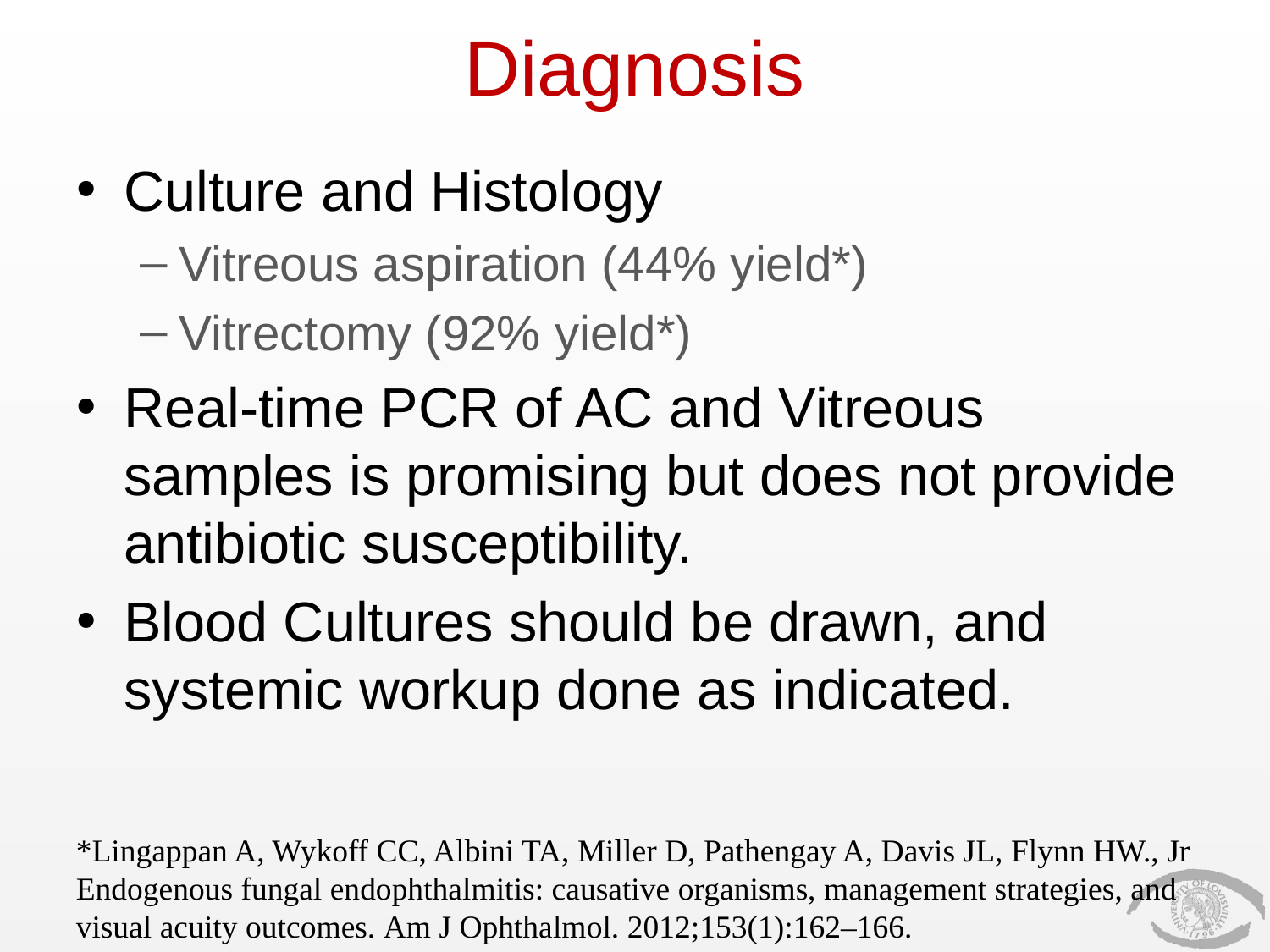

# Diagnosis
Culture and Histology
Vitreous aspiration (44% yield*)
Vitrectomy (92% yield*)
Real-time PCR of AC and Vitreous samples is promising but does not provide antibiotic susceptibility.
Blood Cultures should be drawn, and systemic workup done as indicated.
*Lingappan A, Wykoff CC, Albini TA, Miller D, Pathengay A, Davis JL, Flynn HW., Jr Endogenous fungal endophthalmitis: causative organisms, management strategies, and visual acuity outcomes. Am J Ophthalmol. 2012;153(1):162–166.